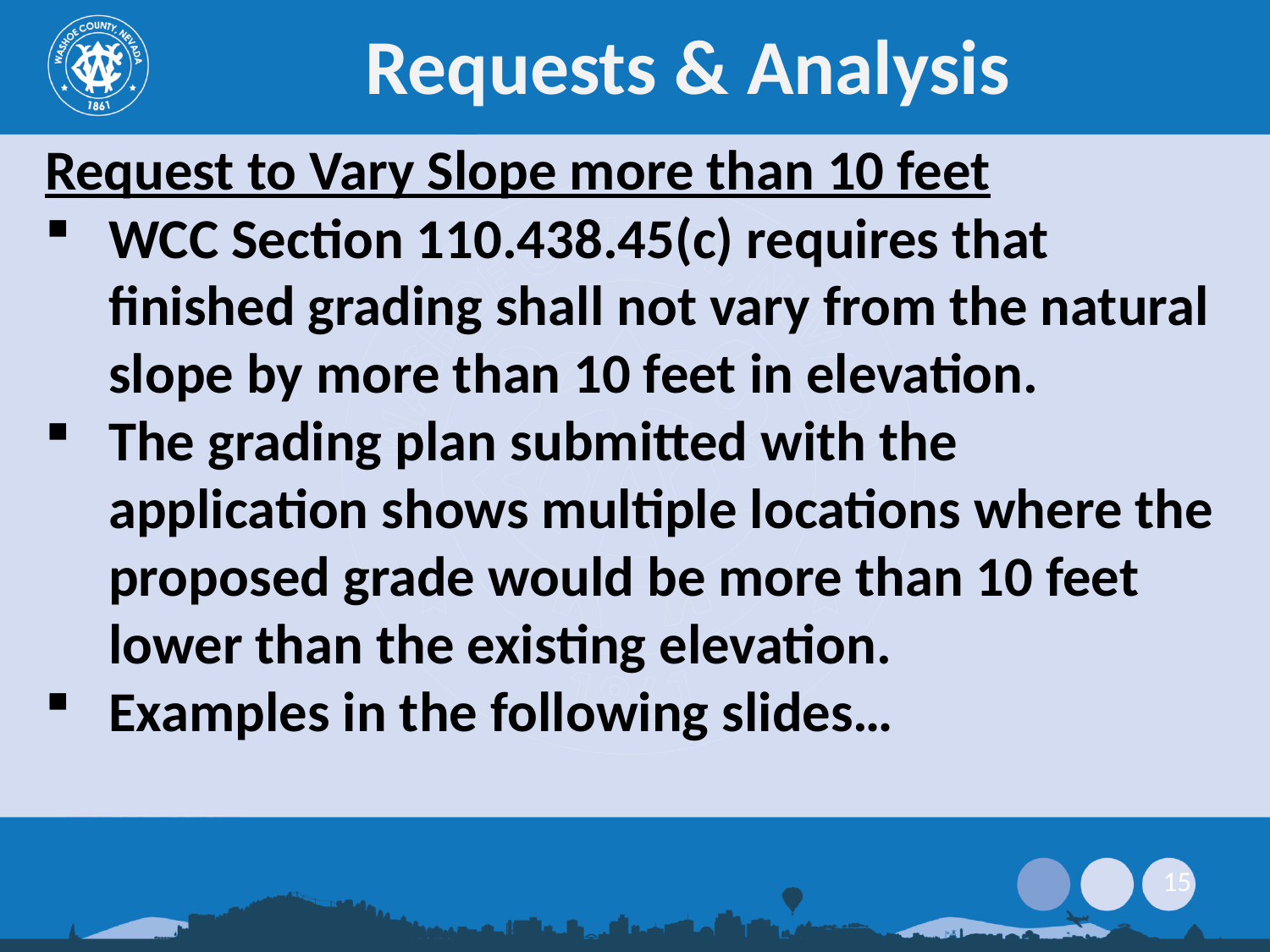

# Requests & Analysis
Request to Vary Slope more than 10 feet
WCC Section 110.438.45(c) requires that finished grading shall not vary from the natural slope by more than 10 feet in elevation.
The grading plan submitted with the application shows multiple locations where the proposed grade would be more than 10 feet lower than the existing elevation.
Examples in the following slides…